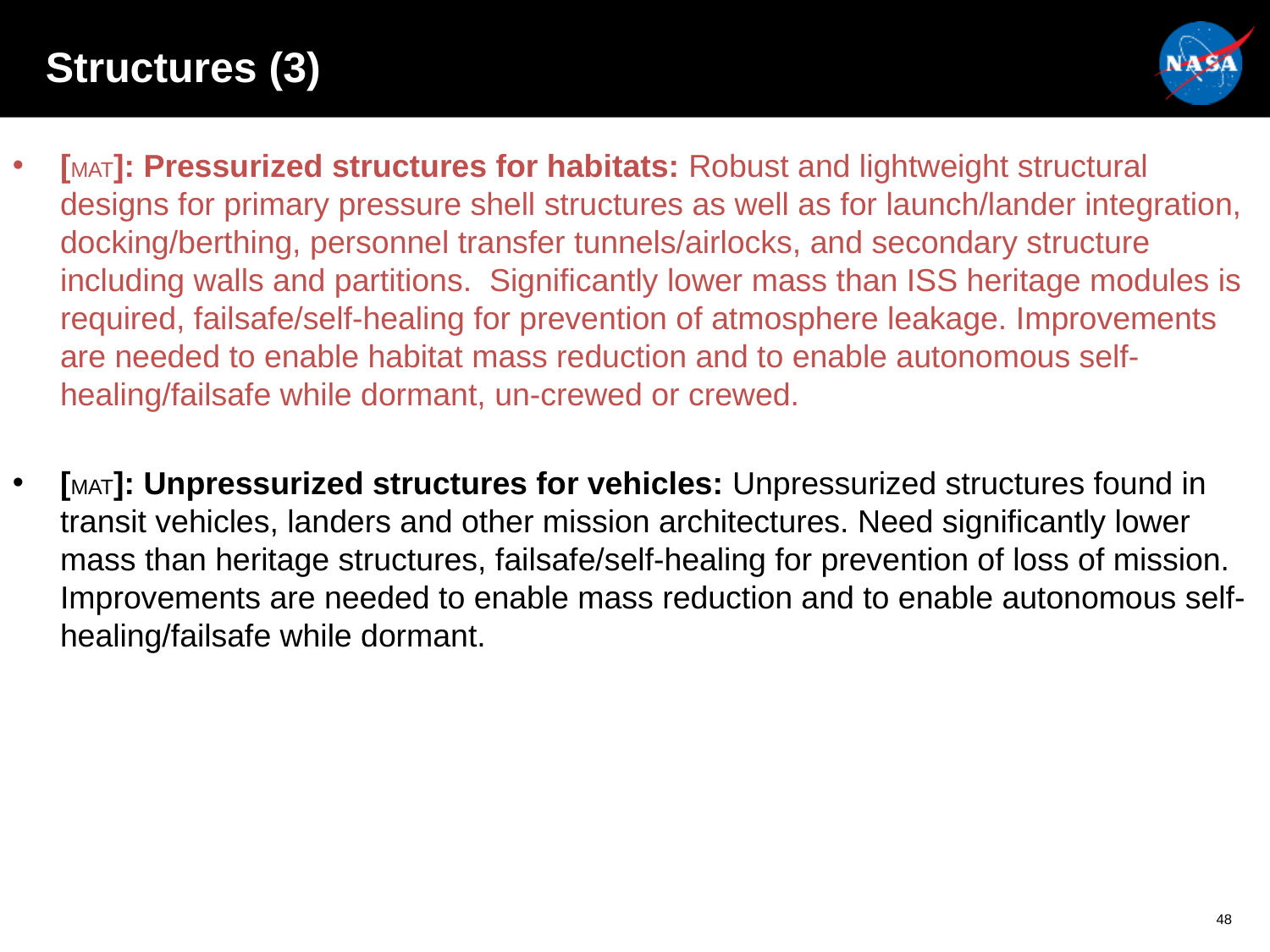

# Structures (3)
[MAT]: Pressurized structures for habitats: Robust and lightweight structural designs for primary pressure shell structures as well as for launch/lander integration, docking/berthing, personnel transfer tunnels/airlocks, and secondary structure including walls and partitions.  Significantly lower mass than ISS heritage modules is required, failsafe/self-healing for prevention of atmosphere leakage. Improvements are needed to enable habitat mass reduction and to enable autonomous self-healing/failsafe while dormant, un-crewed or crewed.

[MAT]: Unpressurized structures for vehicles: Unpressurized structures found in transit vehicles, landers and other mission architectures. Need significantly lower mass than heritage structures, failsafe/self-healing for prevention of loss of mission. Improvements are needed to enable mass reduction and to enable autonomous self-healing/failsafe while dormant.
48